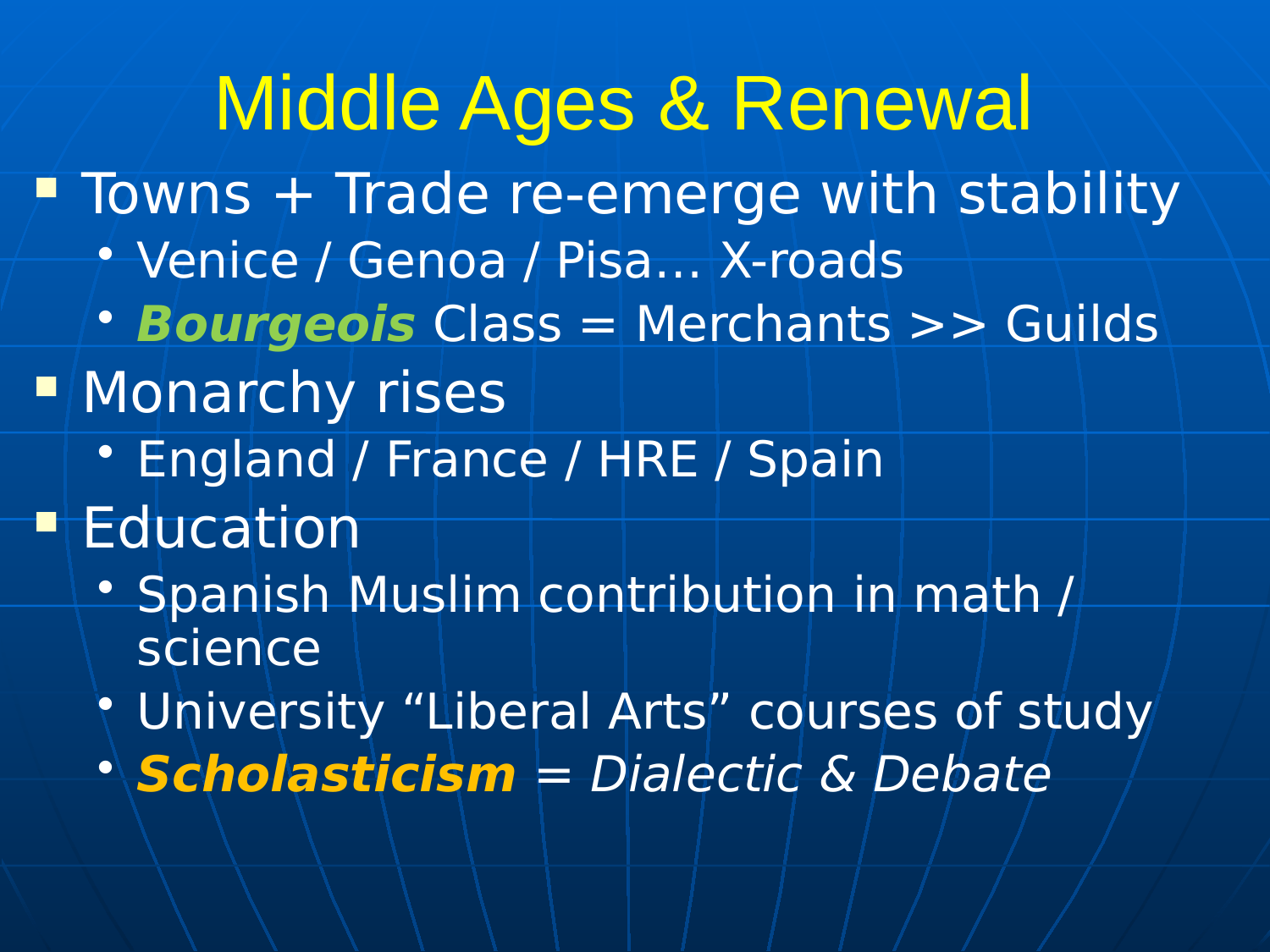

# Middle Ages & Renewal
Towns + Trade re-emerge with stability
Venice / Genoa / Pisa… X-roads
Bourgeois Class = Merchants >> Guilds
Monarchy rises
England / France / HRE / Spain
Education
Spanish Muslim contribution in math / science
University “Liberal Arts” courses of study
Scholasticism = Dialectic & Debate